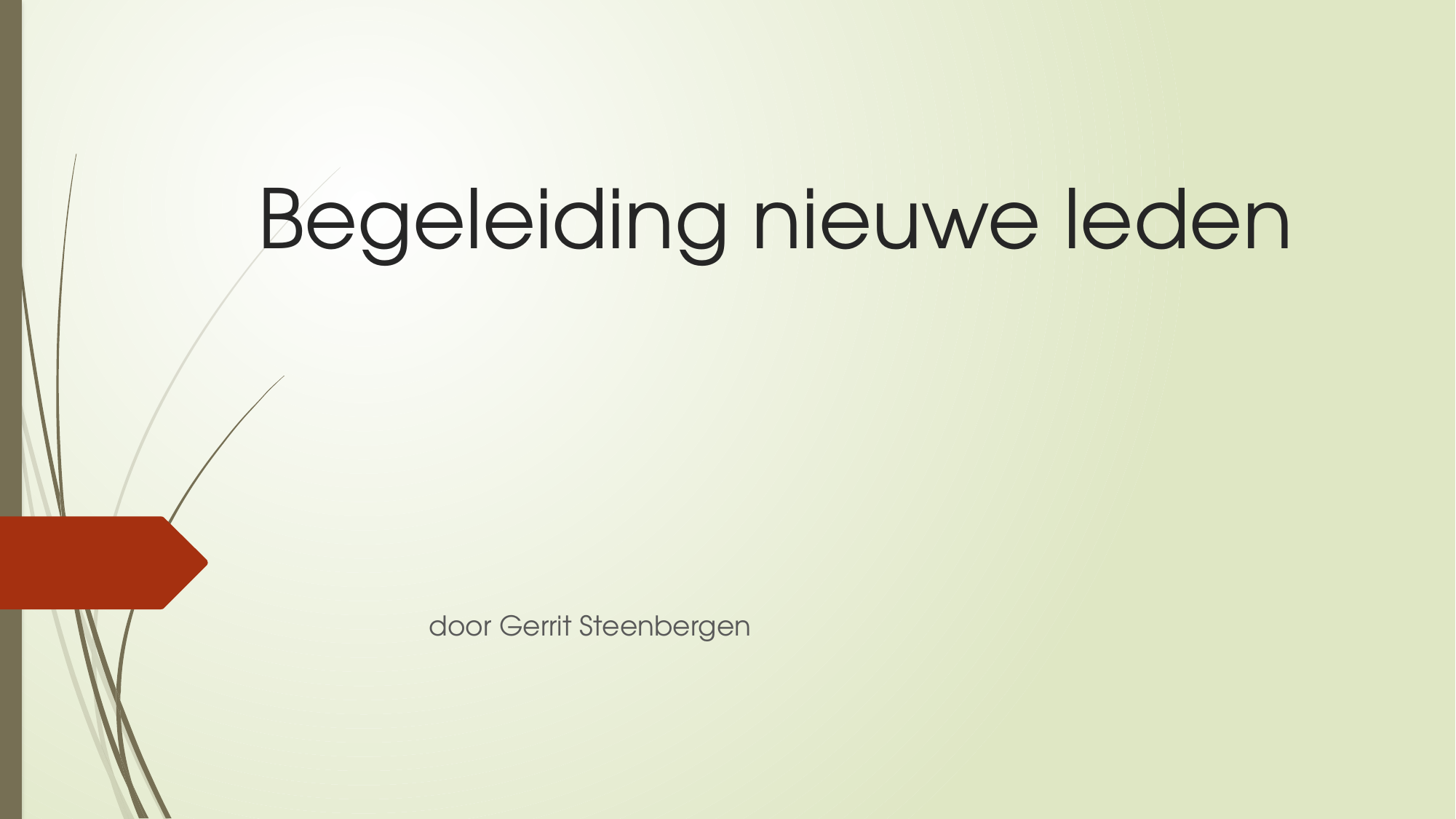

# Begeleiding nieuwe leden
									               	door Gerrit Steenbergen